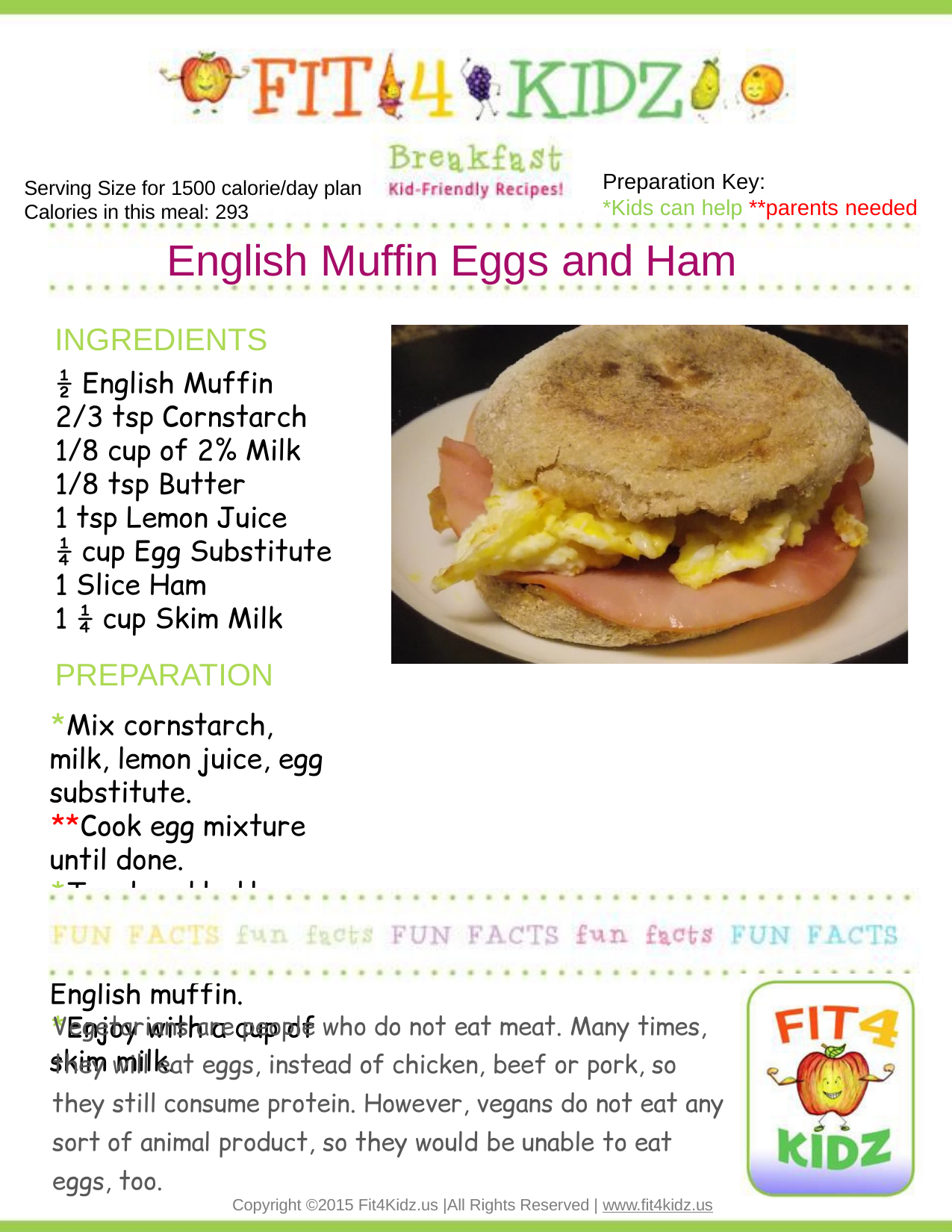

Preparation Key:
*Kids can help **parents needed
Serving Size for 1500 calorie/day plan Calories in this meal: 293
English Muffin Eggs and Ham
INGREDIENTS
½ English Muffin 2/3 tsp Cornstarch 1/8 cup of 2% Milk 1/8 tsp Butter
1 tsp Lemon Juice
¼ cup Egg Substitute 1 Slice Ham
1 ¼ cup Skim Milk
PREPARATION
*Mix cornstarch, milk, lemon juice, egg substitute.
**Cook egg mixture until done.
*Toast and butter English muffin.
*Add ham to the English muffin.
*Enjoy with a cup of skim milk.

Vegetarians are people who do not eat meat. Many times, they will eat eggs, instead of chicken, beef or pork, so they still consume protein. However, vegans do not eat any sort of animal product, so they would be unable to eat eggs, too.
Copyright ©2015 Fit4Kidz.us |All Rights Reserved | www.fit4kidz.us